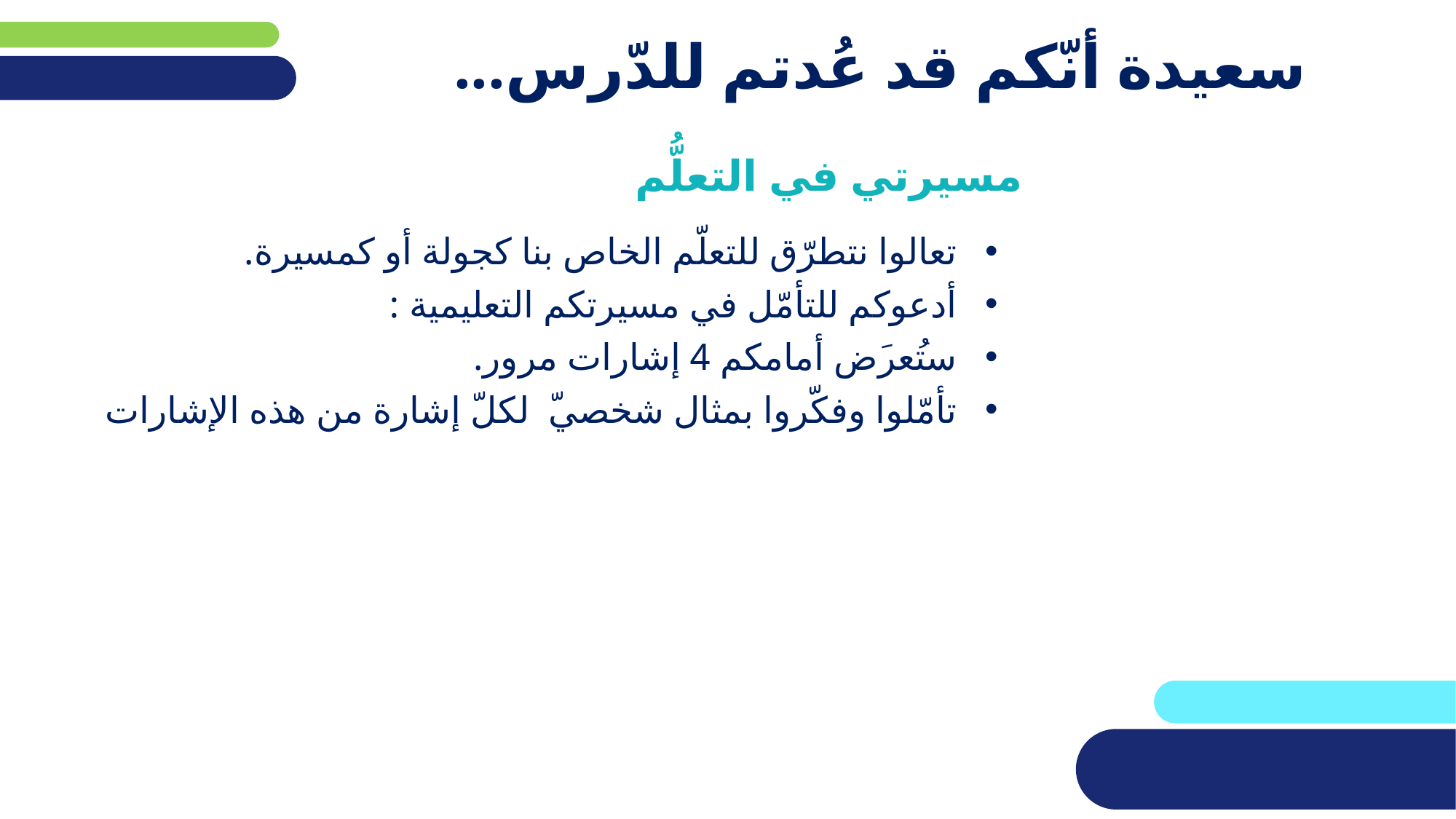

# سعيدة أنّكم قد عُدتم للدّرس...
مسيرتي في التعلُّم
تعالوا نتطرّق للتعلّم الخاص بنا كجولة أو كمسيرة.
أدعوكم للتأمّل في مسيرتكم التعليمية :
ستُعرَض أمامكم 4 إشارات مرور.
تأمّلوا وفكّروا بمثال شخصيّ  لكلّ إشارة من هذه الإشارات